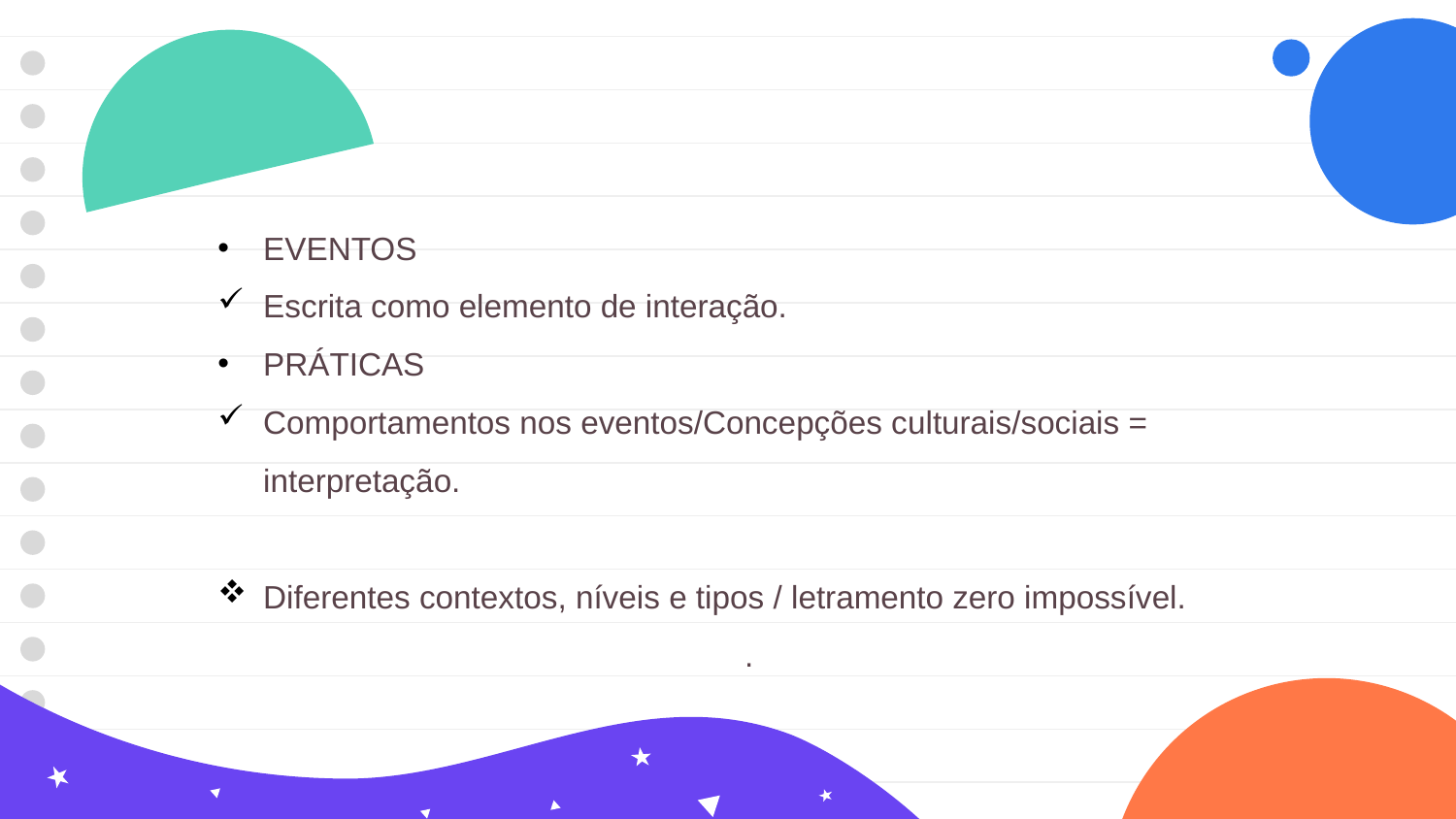

EVENTOS
Escrita como elemento de interação.
PRÁTICAS
Comportamentos nos eventos/Concepções culturais/sociais = interpretação.

Diferentes contextos, níveis e tipos / letramento zero impossível.
.